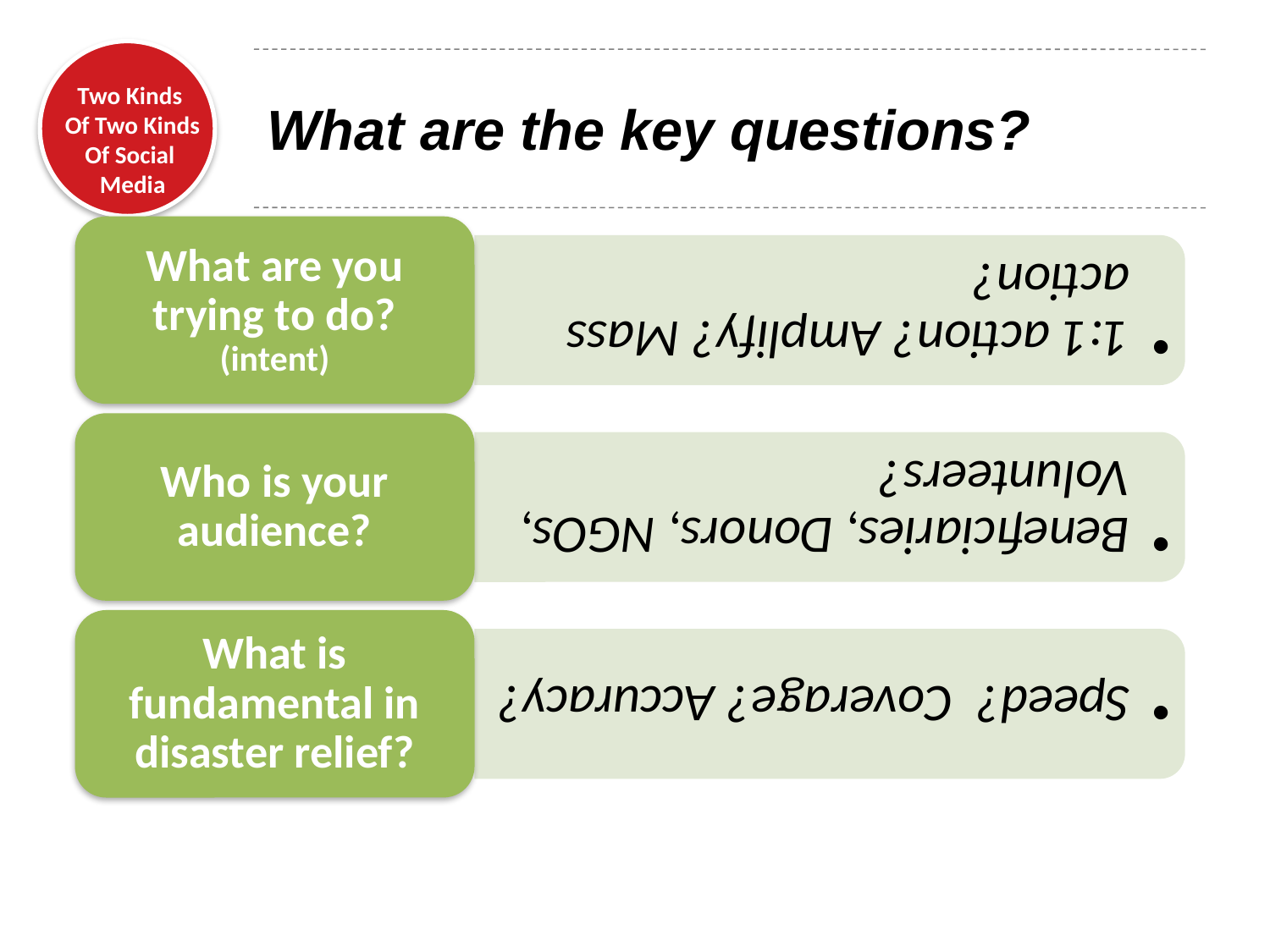

# What are the key questions?
1:1 action? Amplify? Mass action?
What are you trying to do? (intent)
Beneficiaries, Donors, NGOs, Volunteers?
Who is your audience?
Speed?  Coverage? Accuracy?
What is fundamental in disaster relief?